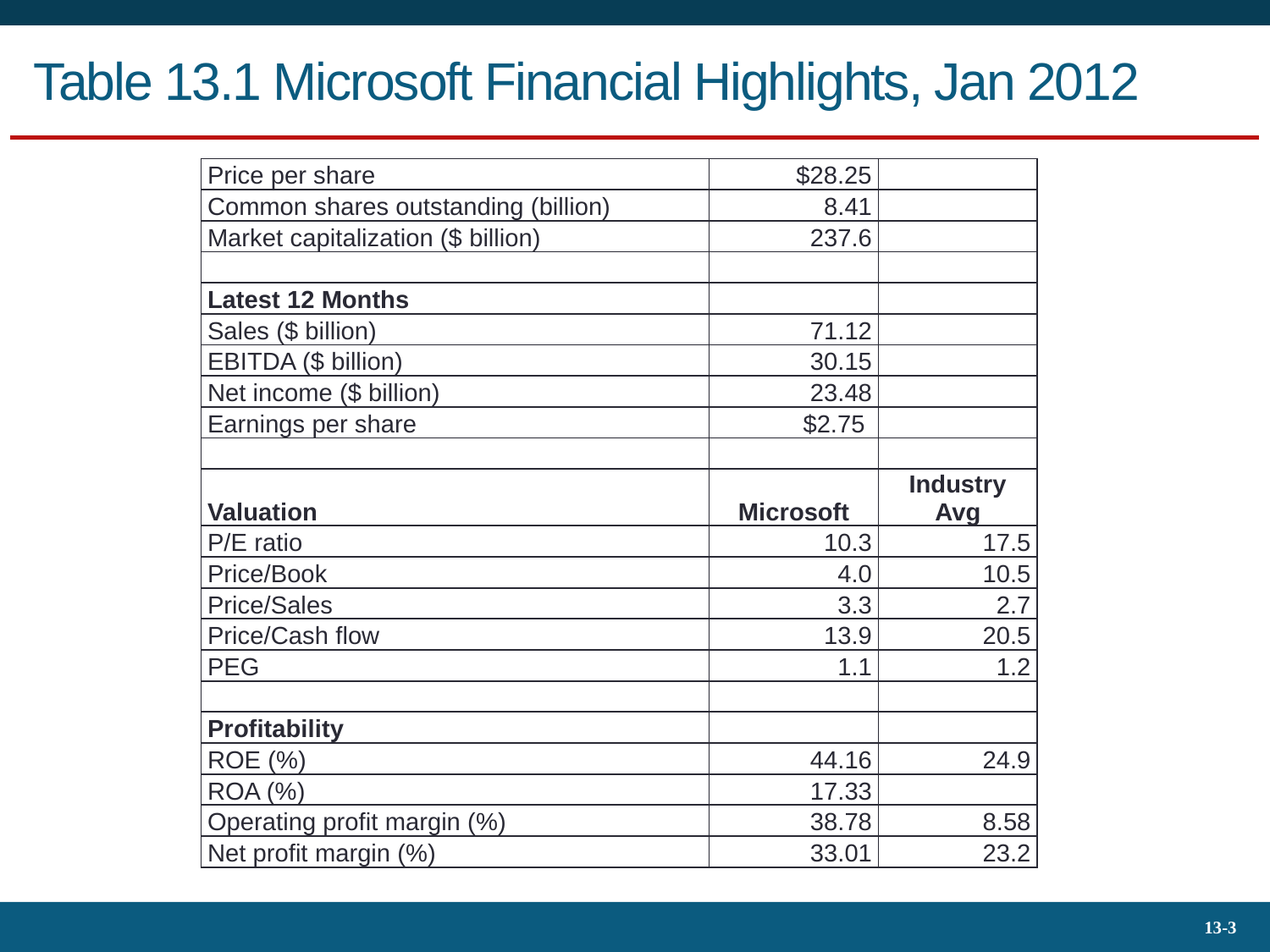

# Table 13.1 Microsoft Financial Highlights, Jan 2012
| Price per share | $28.25 |  |
| --- | --- | --- |
| Common shares outstanding (billion) | 8.41 |  |
| Market capitalization ($ billion) | 237.6 |  |
|  |  |  |
| Latest 12 Months |  |  |
| Sales ($ billion) | 71.12 |  |
| EBITDA ($ billion) | 30.15 |  |
| Net income ($ billion) | 23.48 |  |
| Earnings per share | $2.75 |  |
|  |  |  |
| Valuation | Microsoft | Industry Avg |
| P/E ratio | 10.3 | 17.5 |
| Price/Book | 4.0 | 10.5 |
| Price/Sales | 3.3 | 2.7 |
| Price/Cash flow | 13.9 | 20.5 |
| PEG | 1.1 | 1.2 |
|  |  |  |
| Profitability |  |  |
| ROE (%) | 44.16 | 24.9 |
| ROA (%) | 17.33 |  |
| Operating profit margin (%) | 38.78 | 8.58 |
| Net profit margin (%) | 33.01 | 23.2 |